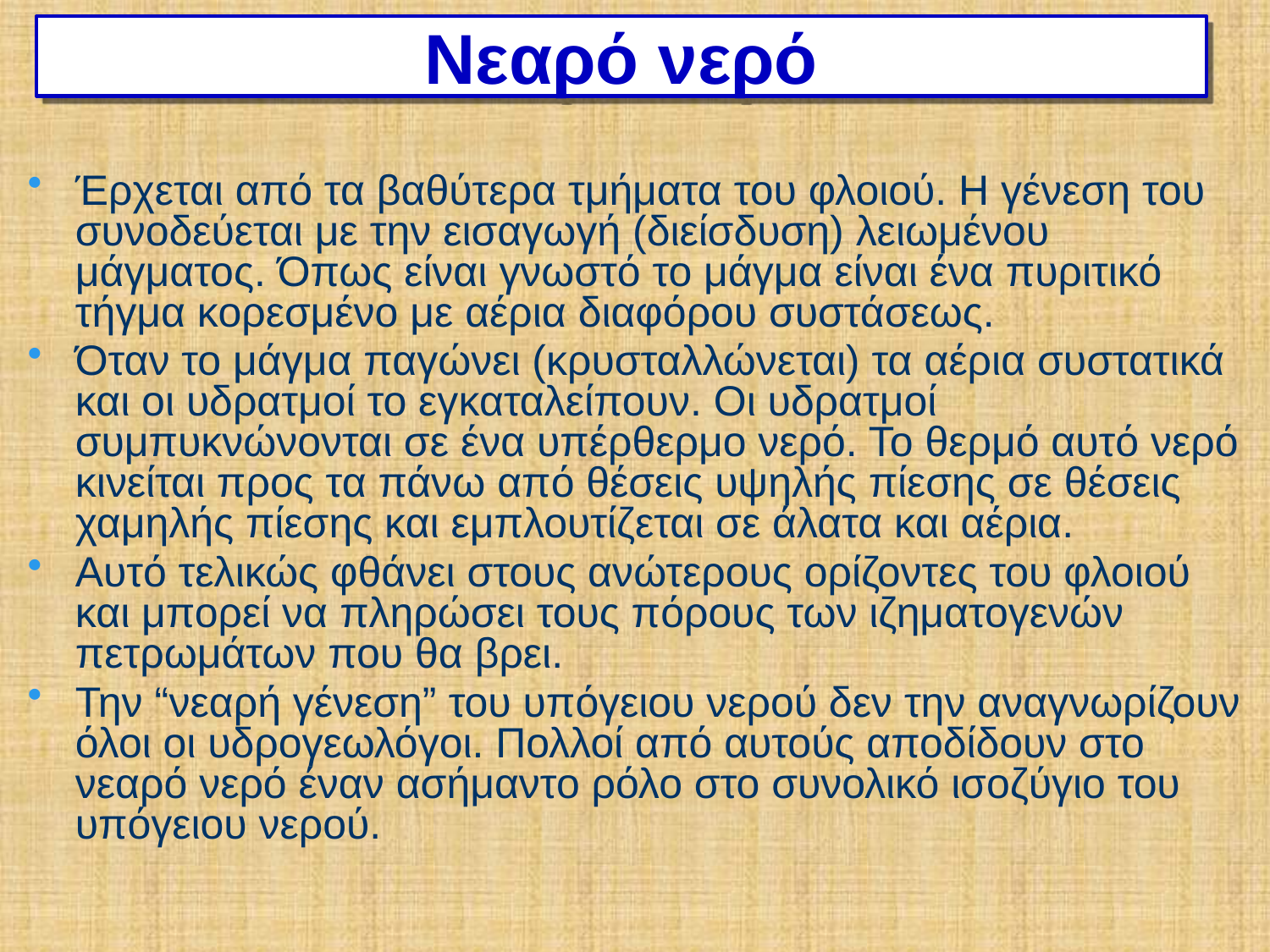

# Νεαρό νερό
Έρχεται από τα βαθύτερα τμήματα του φλοιού. Η γένεση του συνοδεύεται με την εισαγωγή (διείσδυση) λειωμένου μάγματος. Όπως είναι γνωστό το μάγμα είναι ένα πυριτικό τήγμα κορεσμένο με αέρια διαφόρου συστάσεως.
Όταν το μάγμα παγώνει (κρυσταλλώνεται) τα αέρια συστατικά και οι υδρατμοί το εγκαταλείπουν. Οι υδρατμοί συμπυκνώνονται σε ένα υπέρθερμο νερό. Το θερμό αυτό νερό κινείται προς τα πάνω από θέσεις υψηλής πίεσης σε θέσεις χαμηλής πίεσης και εμπλουτίζεται σε άλατα και αέρια.
Αυτό τελικώς φθάνει στους ανώτερους ορίζοντες του φλοιού και μπορεί να πληρώσει τους πόρους των ιζηματογενών πετρωμάτων που θα βρει.
Την “νεαρή γένεση” του υπόγειου νερού δεν την αναγνωρίζουν όλοι οι υδρογεωλόγοι. Πολλοί από αυτούς αποδίδουν στο νεαρό νερό έναν ασήμαντο ρόλο στο συνολικό ισοζύγιο του υπόγειου νερού.